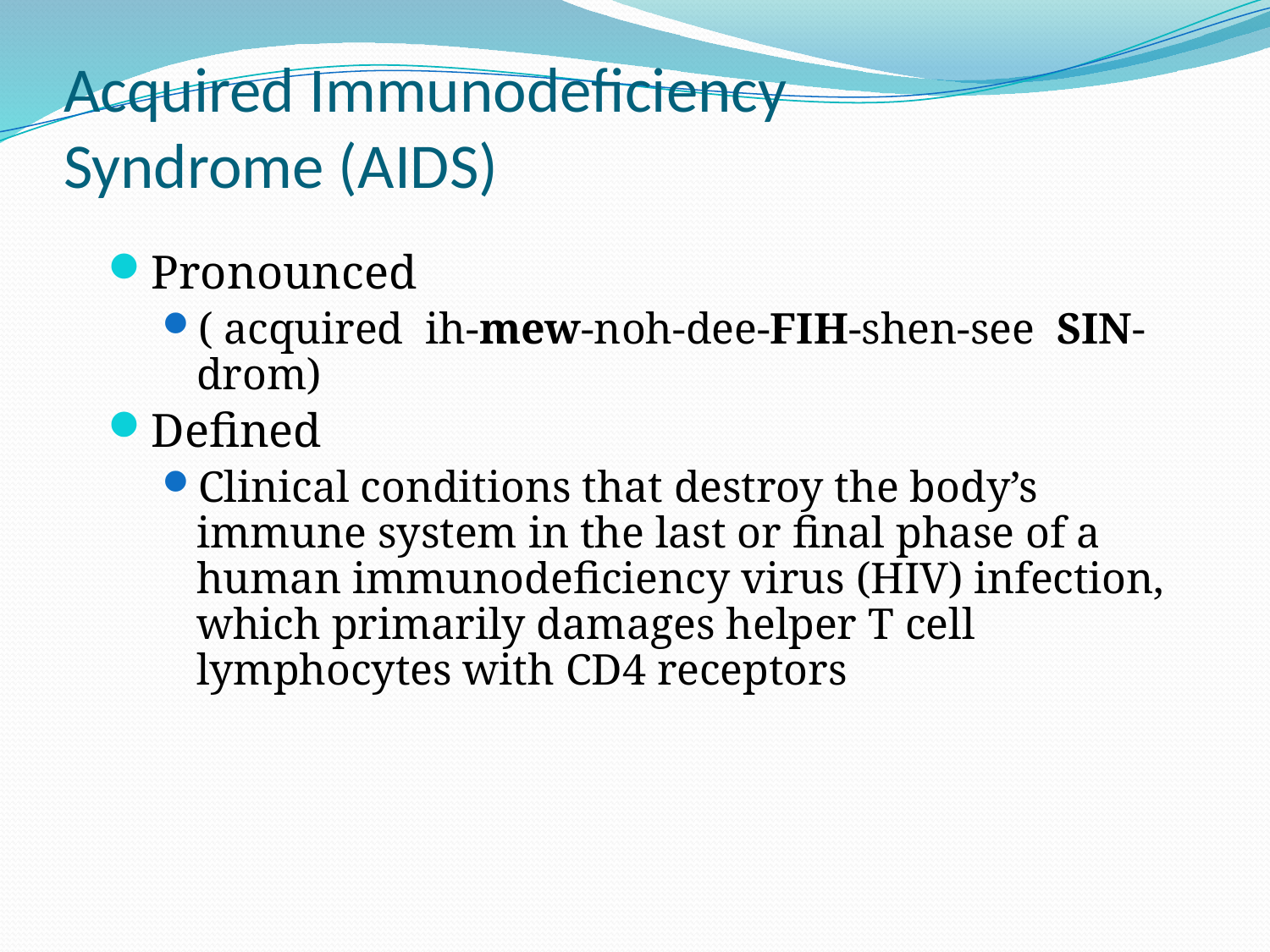

# Acquired Immunodeficiency Syndrome (AIDS)
Pronounced
( acquired  ih-mew-noh-dee-FIH-shen-see  SIN-drom)
Defined
Clinical conditions that destroy the body’s immune system in the last or final phase of a human immunodeficiency virus (HIV) infection, which primarily damages helper T cell lymphocytes with CD4 receptors